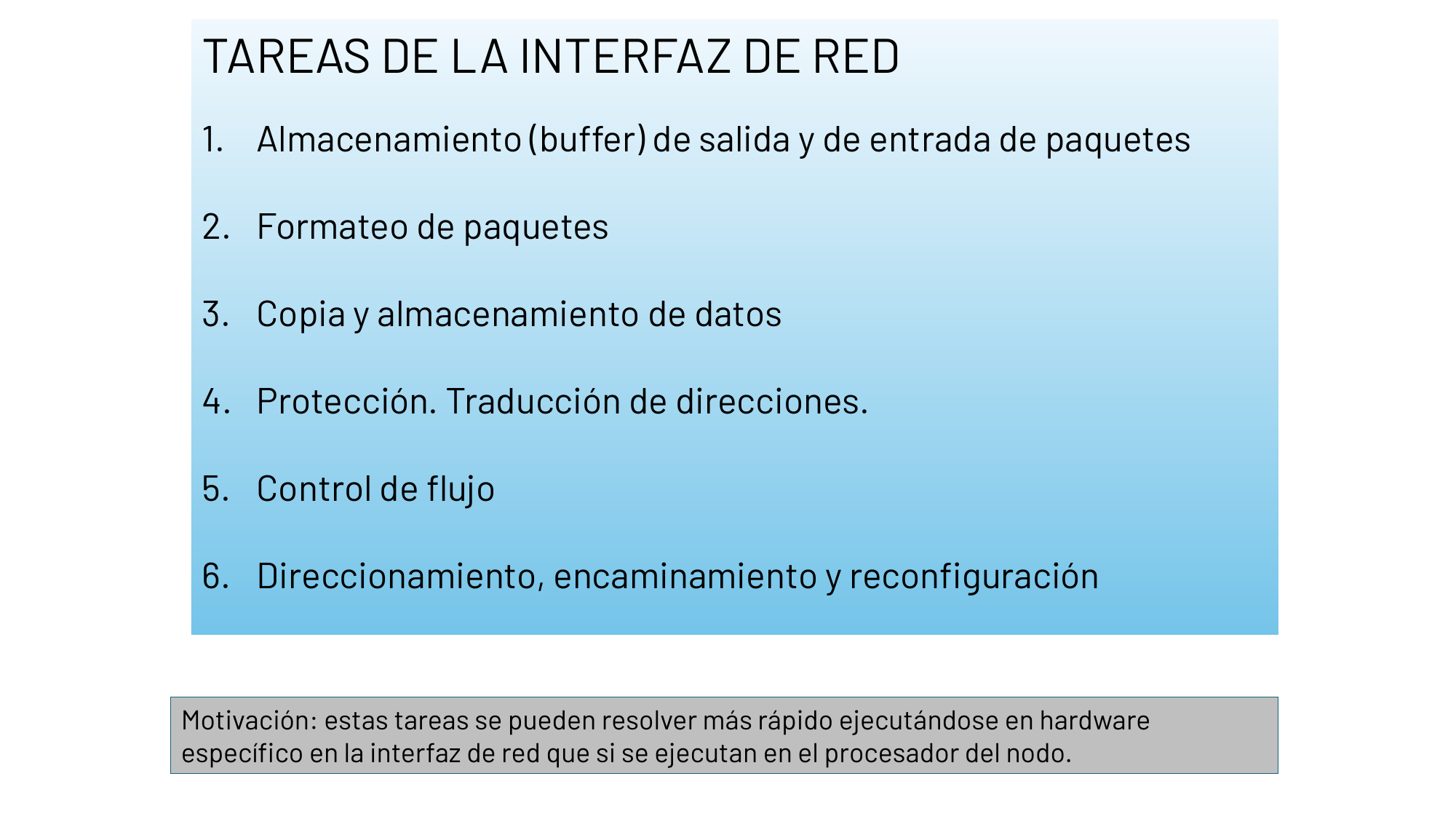

TAREAS DE LA INTERFAZ DE RED

Almacenamiento (buffer) de salida y de entrada de paquetes

Formateo de paquetes

Copia y almacenamiento de datos

Protección. Traducción de direcciones.

Control de flujo

Direccionamiento, encaminamiento y reconfiguración

Motivación: estas tareas se pueden resolver más rápido ejecutándose en hardware específico en la interfaz de red que si se ejecutan en el procesador del nodo.